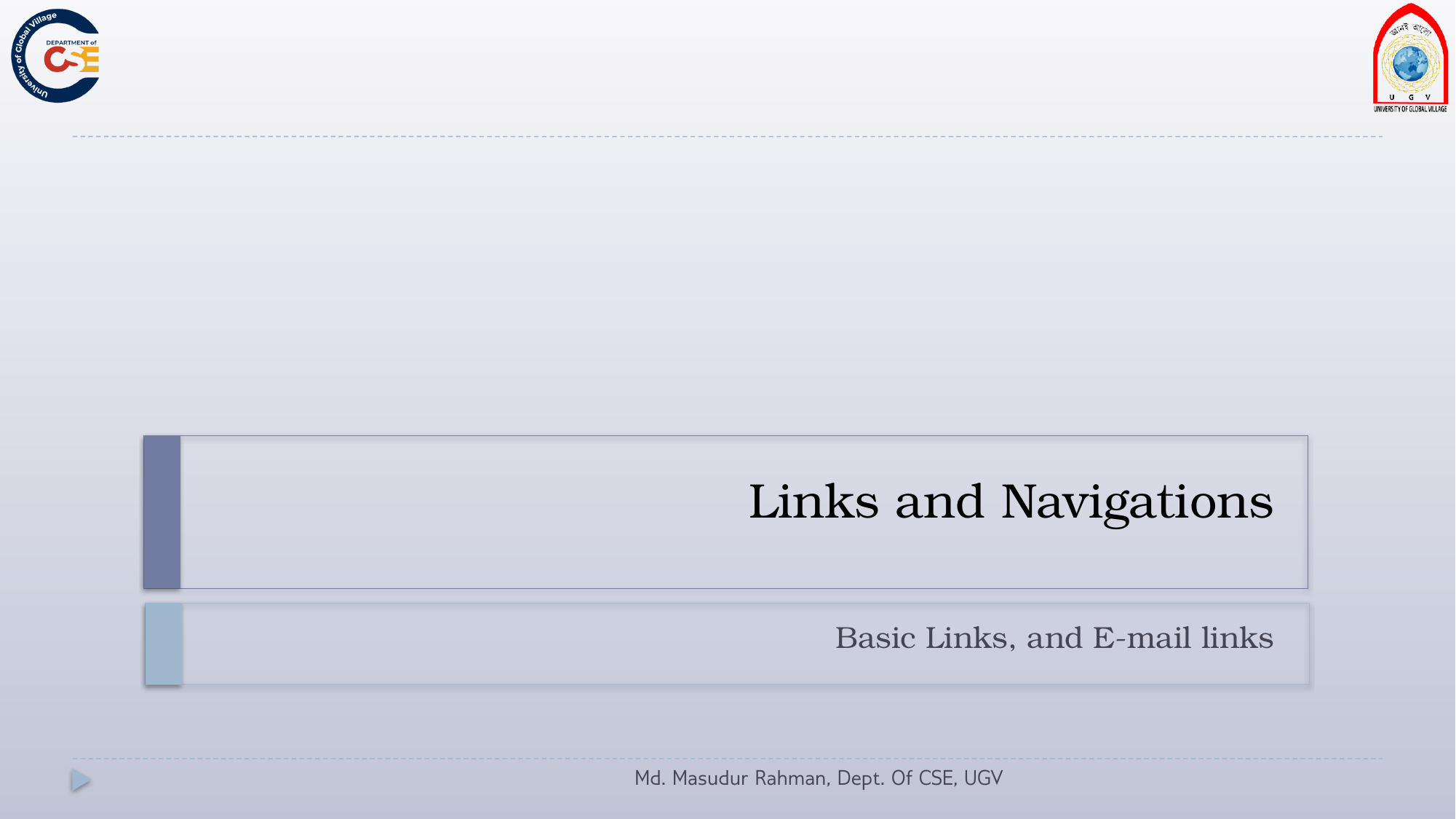

# Links and Navigations
Basic Links, and E-mail links
Md. Masudur Rahman, Dept. Of CSE, UGV